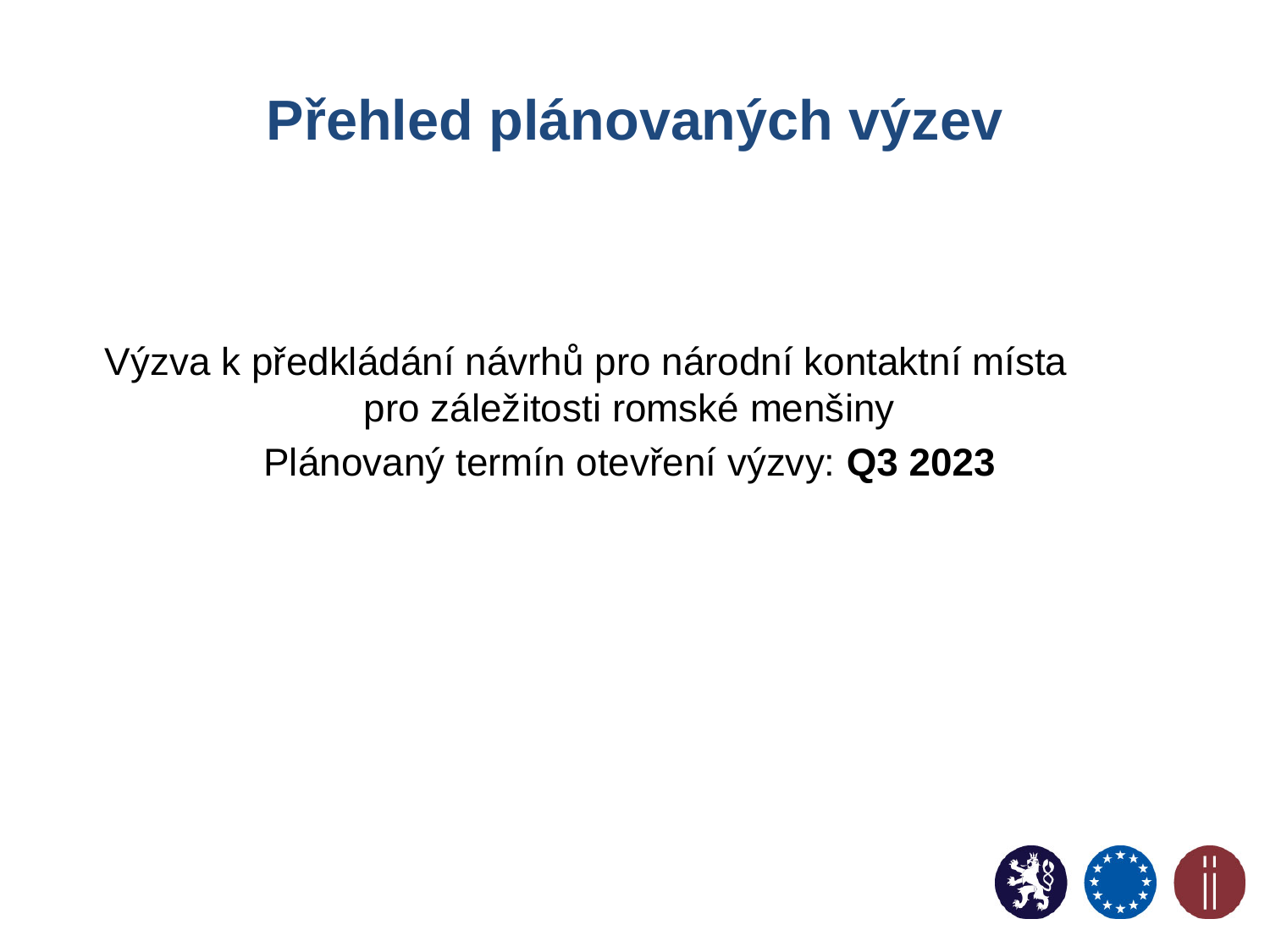

# Přehled plánovaných výzev

Výzva k předkládání návrhů pro národní kontaktní místa          pro záležitosti romské menšiny
Plánovaný termín otevření výzvy: Q3 2023